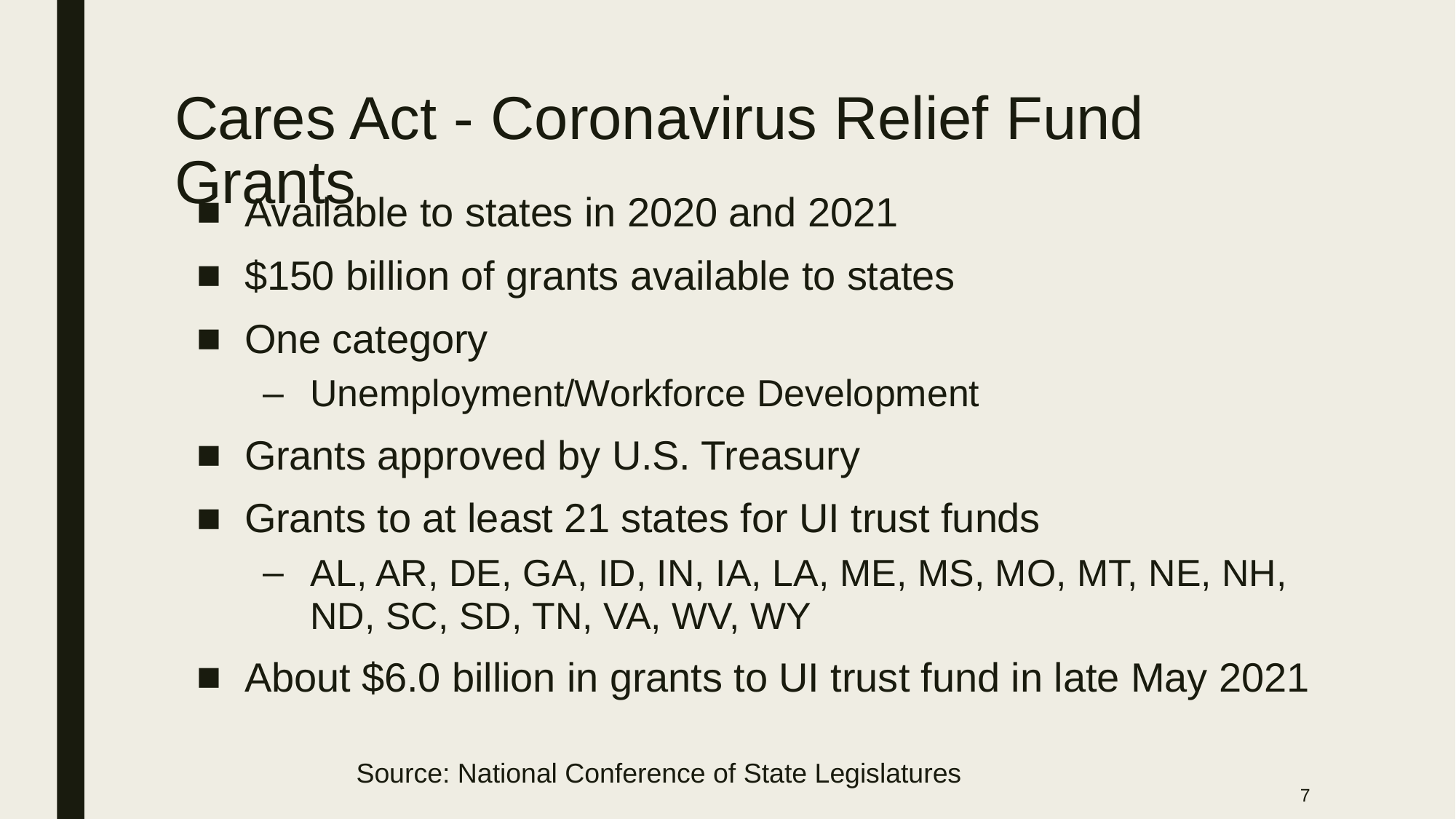

# Cares Act - Coronavirus Relief Fund Grants
Available to states in 2020 and 2021
$150 billion of grants available to states
One category
Unemployment/Workforce Development
Grants approved by U.S. Treasury
Grants to at least 21 states for UI trust funds
AL, AR, DE, GA, ID, IN, IA, LA, ME, MS, MO, MT, NE, NH, ND, SC, SD, TN, VA, WV, WY
About $6.0 billion in grants to UI trust fund in late May 2021
Source: National Conference of State Legislatures
7